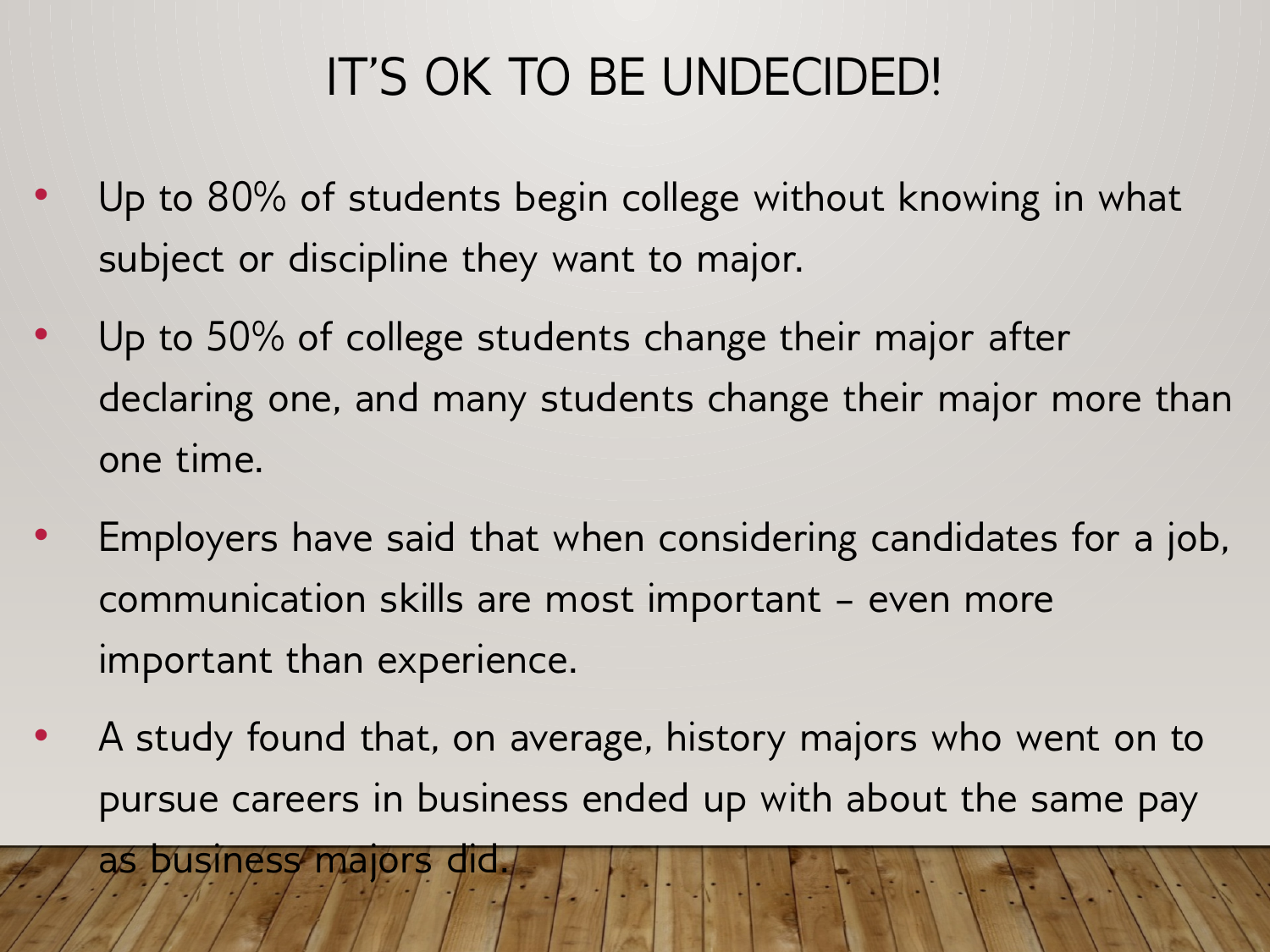

# It’s OK to be Undecided!
Up to 80% of students begin college without knowing in what subject or discipline they want to major.
Up to 50% of college students change their major after declaring one, and many students change their major more than one time.
Employers have said that when considering candidates for a job, communication skills are most important – even more important than experience.
A study found that, on average, history majors who went on to pursue careers in business ended up with about the same pay as business majors did.